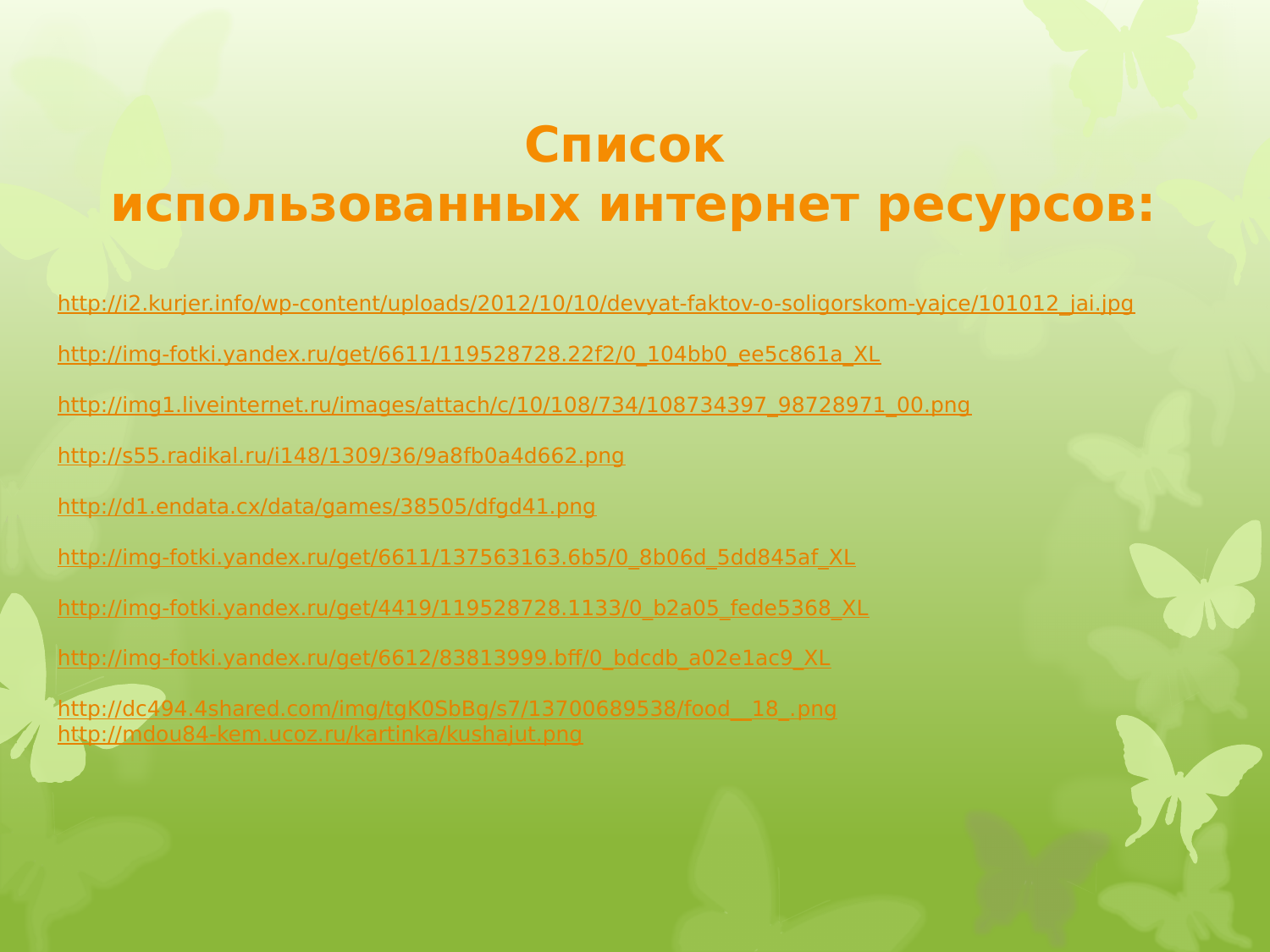

Список
 использованных интернет ресурсов:

http://i2.kurjer.info/wp-content/uploads/2012/10/10/devyat-faktov-o-soligorskom-yajce/101012_jai.jpg

http://img-fotki.yandex.ru/get/6611/119528728.22f2/0_104bb0_ee5c861a_XL

http://img1.liveinternet.ru/images/attach/c/10/108/734/108734397_98728971_00.png

http://s55.radikal.ru/i148/1309/36/9a8fb0a4d662.png

http://d1.endata.cx/data/games/38505/dfgd41.png

http://img-fotki.yandex.ru/get/6611/137563163.6b5/0_8b06d_5dd845af_XL

http://img-fotki.yandex.ru/get/4419/119528728.1133/0_b2a05_fede5368_XL

http://img-fotki.yandex.ru/get/6612/83813999.bff/0_bdcdb_a02e1ac9_XL

http://dc494.4shared.com/img/tgK0SbBg/s7/13700689538/food__18_.png
http://mdou84-kem.ucoz.ru/kartinka/kushajut.png